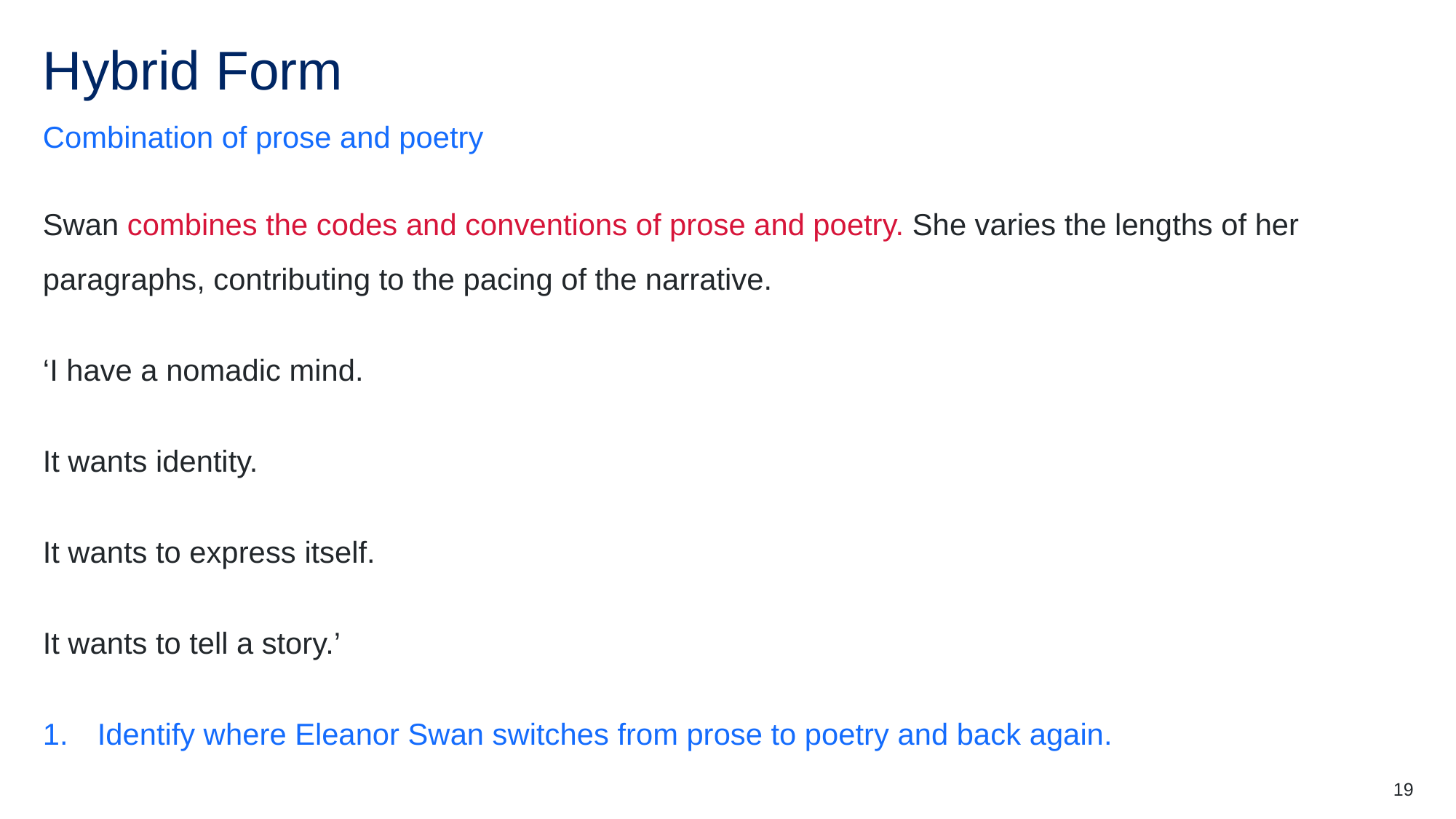

# Hybrid Form
Combination of prose and poetry
Swan combines the codes and conventions of prose and poetry. She varies the lengths of her paragraphs, contributing to the pacing of the narrative.
‘I have a nomadic mind.
It wants identity.
It wants to express itself.
It wants to tell a story.’
Identify where Eleanor Swan switches from prose to poetry and back again.
19